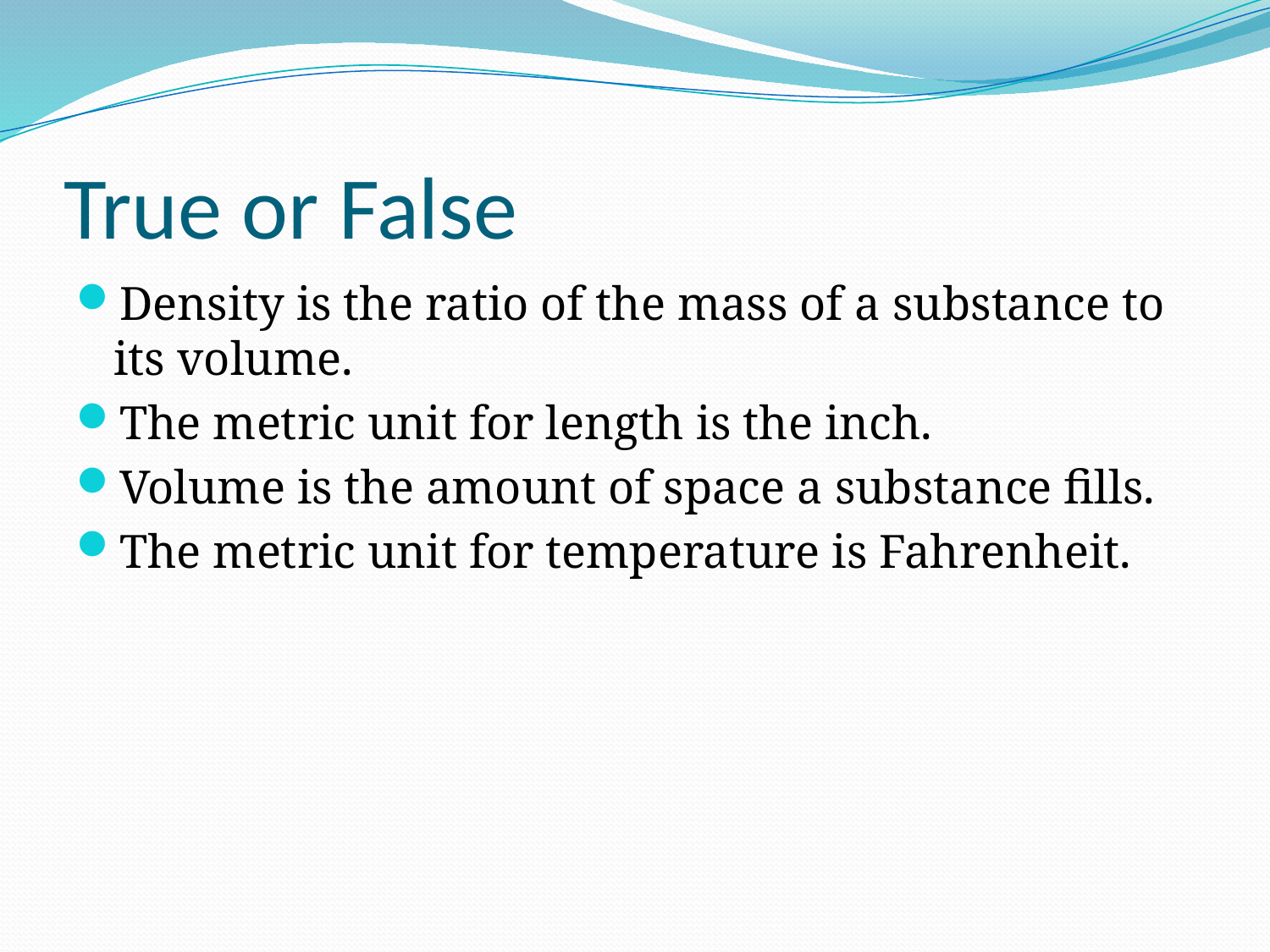

# True or False
Density is the ratio of the mass of a substance to its volume.
The metric unit for length is the inch.
Volume is the amount of space a substance fills.
The metric unit for temperature is Fahrenheit.